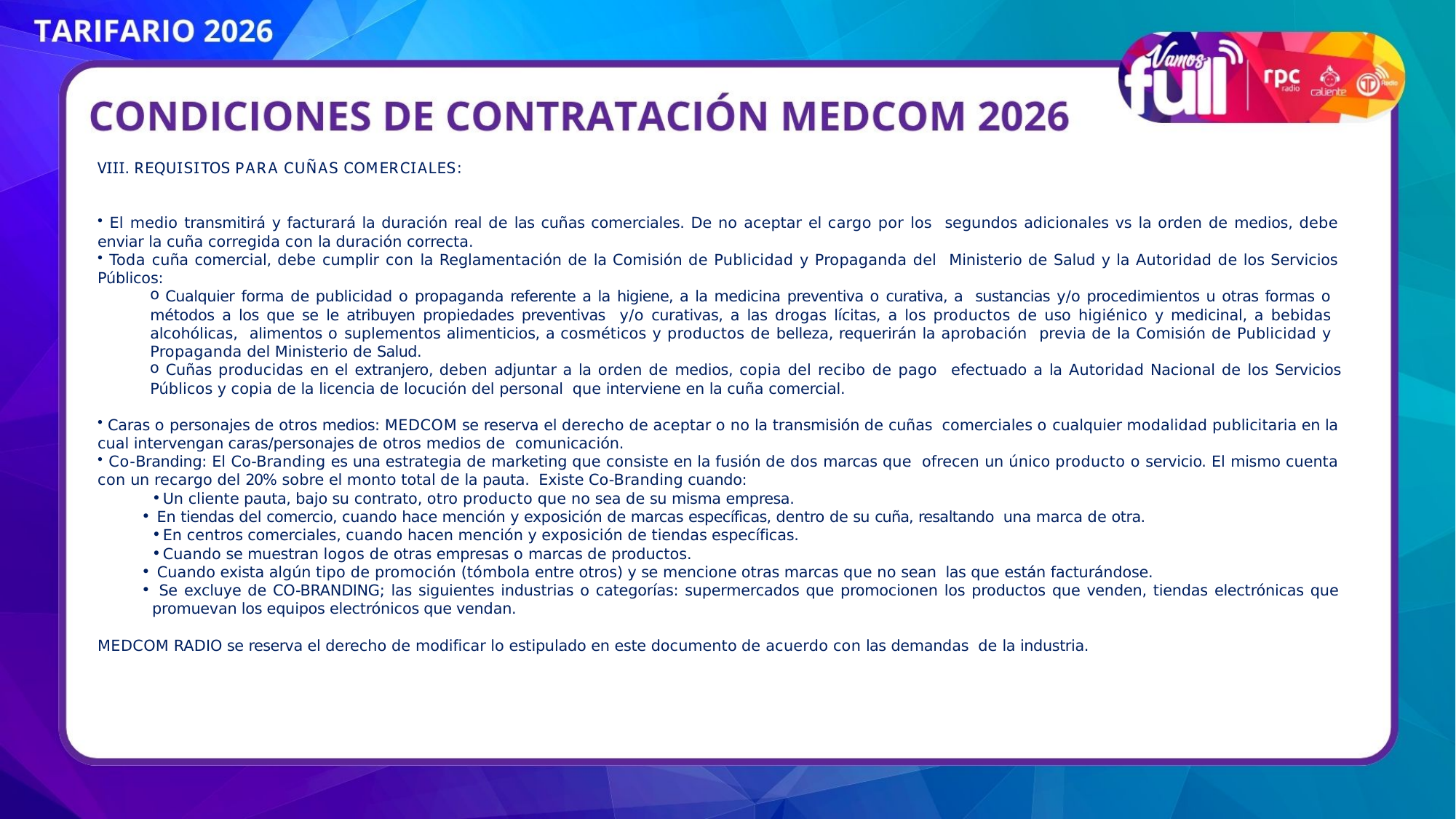

VIII. REQUISITOS PARA CUÑAS COMERCIALES:

 El medio transmitirá y facturará la duración real de las cuñas comerciales. De no aceptar el cargo por los  segundos adicionales vs la orden de medios, debe enviar la cuña corregida con la duración correcta.
 Toda cuña comercial, debe cumplir con la Reglamentación de la Comisión de Publicidad y Propaganda del  Ministerio de Salud y la Autoridad de los Servicios Públicos:
 Cualquier forma de publicidad o propaganda referente a la higiene, a la medicina preventiva o curativa, a  sustancias y/o procedimientos u otras formas o métodos a los que se le atribuyen propiedades preventivas  y/o curativas, a las drogas lícitas, a los productos de uso higiénico y medicinal, a bebidas alcohólicas,  alimentos o suplementos alimenticios, a cosméticos y productos de belleza, requerirán la aprobación  previa de la Comisión de Publicidad y Propaganda del Ministerio de Salud.
 Cuñas producidas en el extranjero, deben adjuntar a la orden de medios, copia del recibo de pago  efectuado a la Autoridad Nacional de los Servicios Públicos y copia de la licencia de locución del personal  que interviene en la cuña comercial.

 Caras o personajes de otros medios: MEDCOM se reserva el derecho de aceptar o no la transmisión de cuñas  comerciales o cualquier modalidad publicitaria en la cual intervengan caras/personajes de otros medios de  comunicación.
 Co-Branding: El Co-Branding es una estrategia de marketing que consiste en la fusión de dos marcas que  ofrecen un único producto o servicio. El mismo cuenta con un recargo del 20% sobre el monto total de la pauta.  Existe Co-Branding cuando:
Un cliente pauta, bajo su contrato, otro producto que no sea de su misma empresa.
 En tiendas del comercio, cuando hace mención y exposición de marcas específicas, dentro de su cuña, resaltando  una marca de otra.
En centros comerciales, cuando hacen mención y exposición de tiendas específicas.
Cuando se muestran logos de otras empresas o marcas de productos.
 Cuando exista algún tipo de promoción (tómbola entre otros) y se mencione otras marcas que no sean  las que están facturándose.
 Se excluye de CO-BRANDING; las siguientes industrias o categorías: supermercados que promocionen los productos que venden, tiendas electrónicas que promuevan los equipos electrónicos que vendan.

MEDCOM RADIO se reserva el derecho de modificar lo estipulado en este documento de acuerdo con las demandas  de la industria.